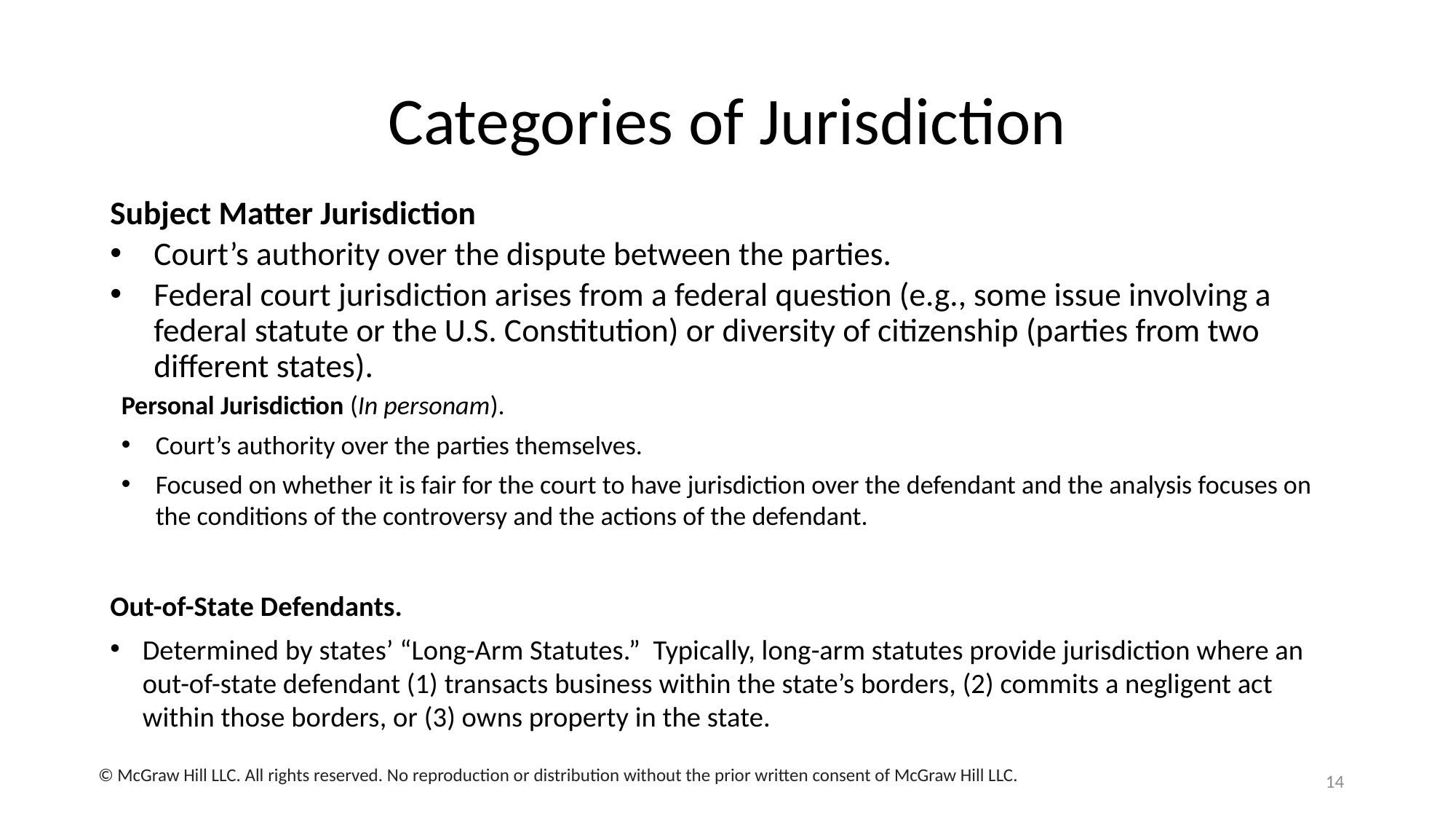

# Categories of Jurisdiction
Subject Matter Jurisdiction
Court’s authority over the dispute between the parties.
Federal court jurisdiction arises from a federal question (e.g., some issue involving a federal statute or the U.S. Constitution) or diversity of citizenship (parties from two different states).
Personal Jurisdiction (In personam).
Court’s authority over the parties themselves.
Focused on whether it is fair for the court to have jurisdiction over the defendant and the analysis focuses on the conditions of the controversy and the actions of the defendant.
Out-of-State Defendants.
Determined by states’ “Long-Arm Statutes.”  Typically, long-arm statutes provide jurisdiction where an out-of-state defendant (1) transacts business within the state’s borders, (2) commits a negligent act within those borders, or (3) owns property in the state.
14